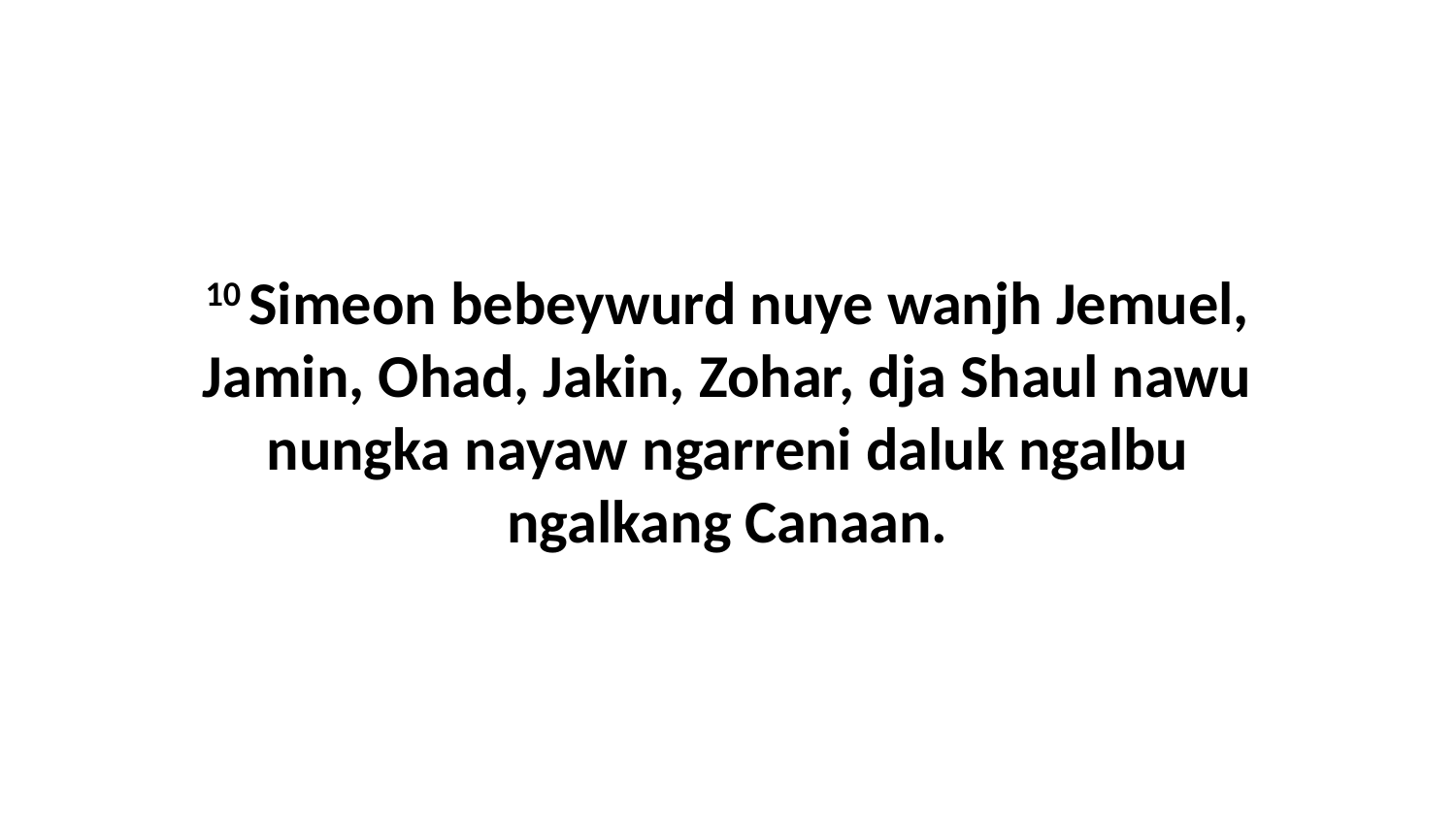

10 Simeon bebeywurd nuye wanjh Jemuel, Jamin, Ohad, Jakin, Zohar, dja Shaul nawu nungka nayaw ngarreni daluk ngalbu ngalkang Canaan.